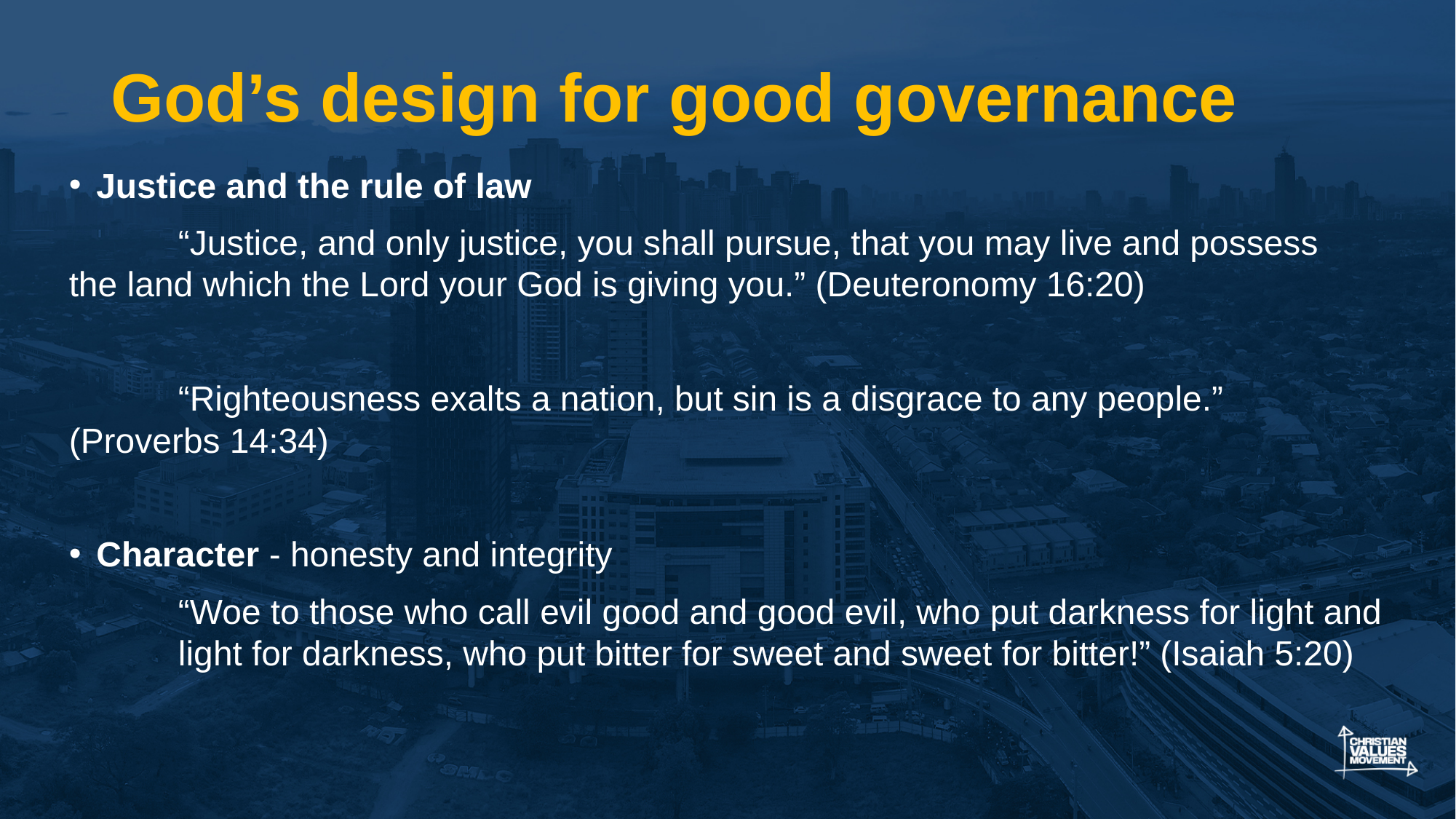

# God’s design for good governance
Justice and the rule of law
	“Justice, and only justice, you shall pursue, that you may live and possess 	the land which the Lord your God is giving you.” (Deuteronomy 16:20)

	“Righteousness exalts a nation, but sin is a disgrace to any people.” 	(Proverbs 14:34)

Character - honesty and integrity
	“Woe to those who call evil good and good evil, who put darkness for light and 	light for darkness, who put bitter for sweet and sweet for bitter!” (Isaiah 5:20)